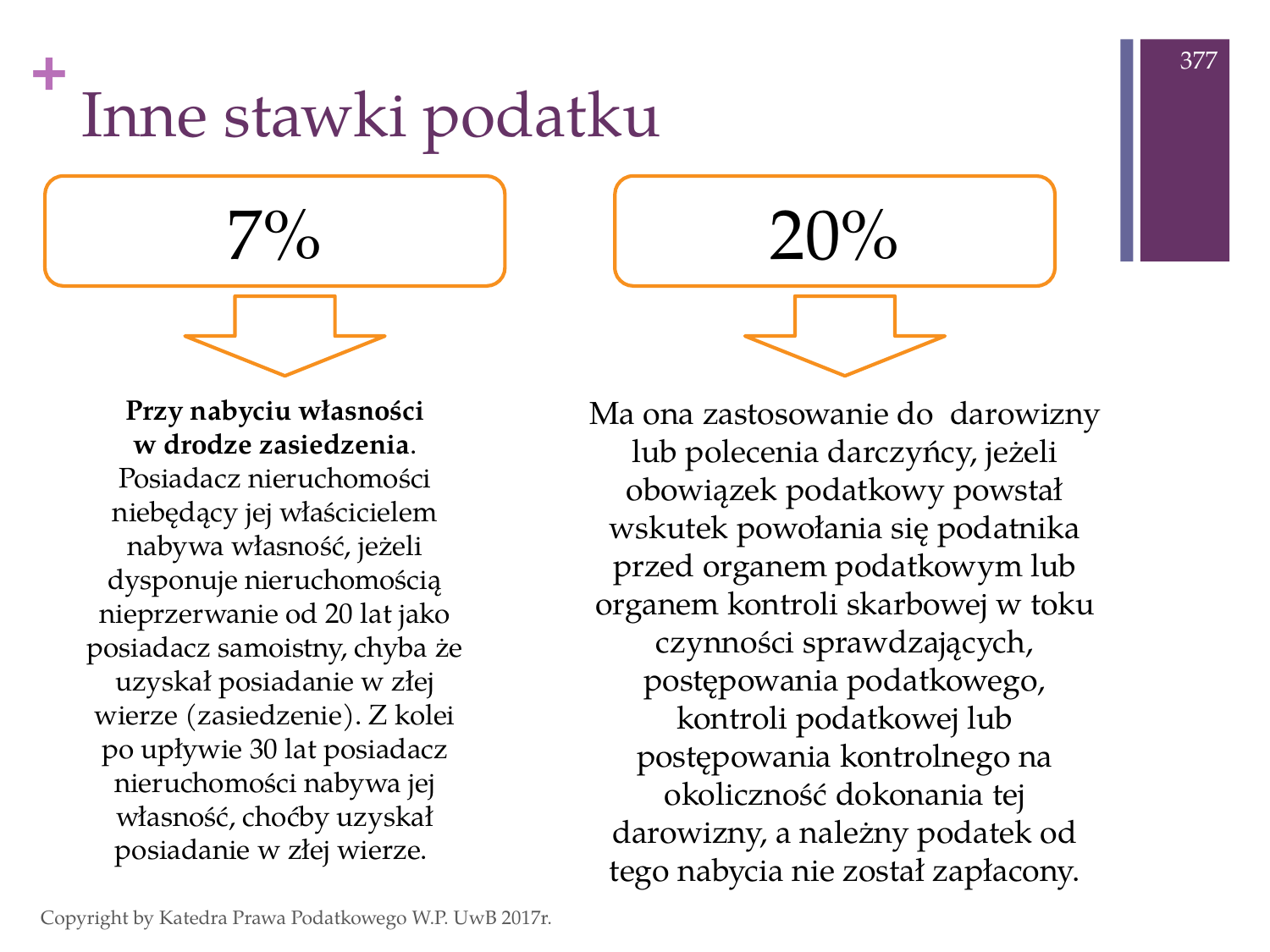

377
# Inne stawki podatku
7%
20%

Przy nabyciu własności w drodze zasiedzenia. Posiadacz nieruchomości niebędący jej właścicielem nabywa własność, jeżeli dysponuje nieruchomością nieprzerwanie od 20 lat jako posiadacz samoistny, chyba że uzyskał posiadanie w złej wierze (zasiedzenie). Z kolei po upływie 30 lat posiadacz nieruchomości nabywa jej własność, choćby uzyskał posiadanie w złej wierze.
Ma ona zastosowanie do  darowizny lub polecenia darczyńcy, jeżeli obowiązek podatkowy powstał wskutek powołania się podatnika przed organem podatkowym lub organem kontroli skarbowej w toku czynności sprawdzających, postępowania podatkowego, kontroli podatkowej lub postępowania kontrolnego na okoliczność dokonania tej darowizny, a należny podatek od tego nabycia nie został zapłacony.
Copyright by Katedra Prawa Podatkowego W.P. UwB 2017r.